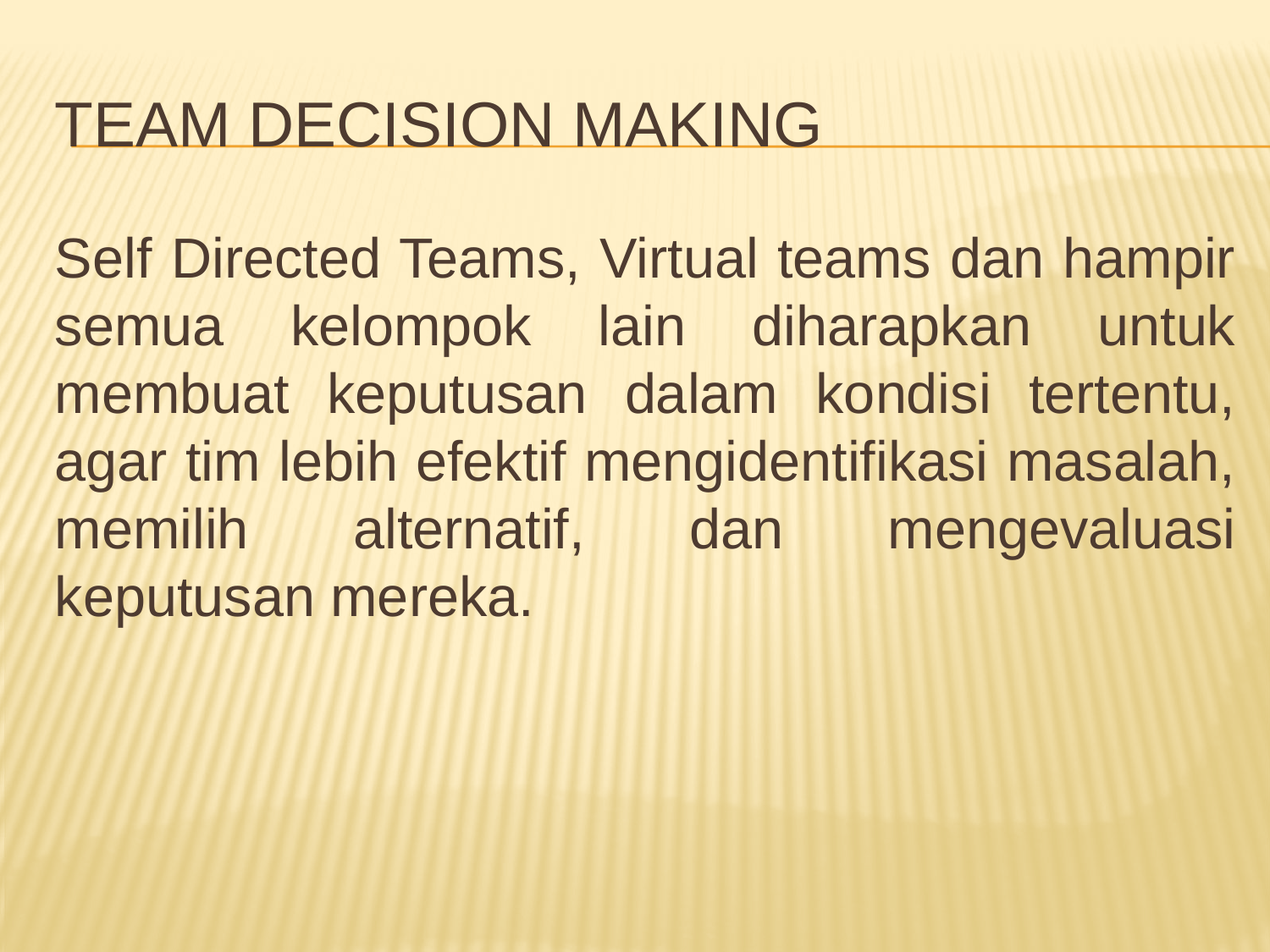

# TEAM DECISION MAKING
Self Directed Teams, Virtual teams dan hampir semua kelompok lain diharapkan untuk membuat keputusan dalam kondisi tertentu, agar tim lebih efektif mengidentifikasi masalah, memilih alternatif, dan mengevaluasi keputusan mereka.